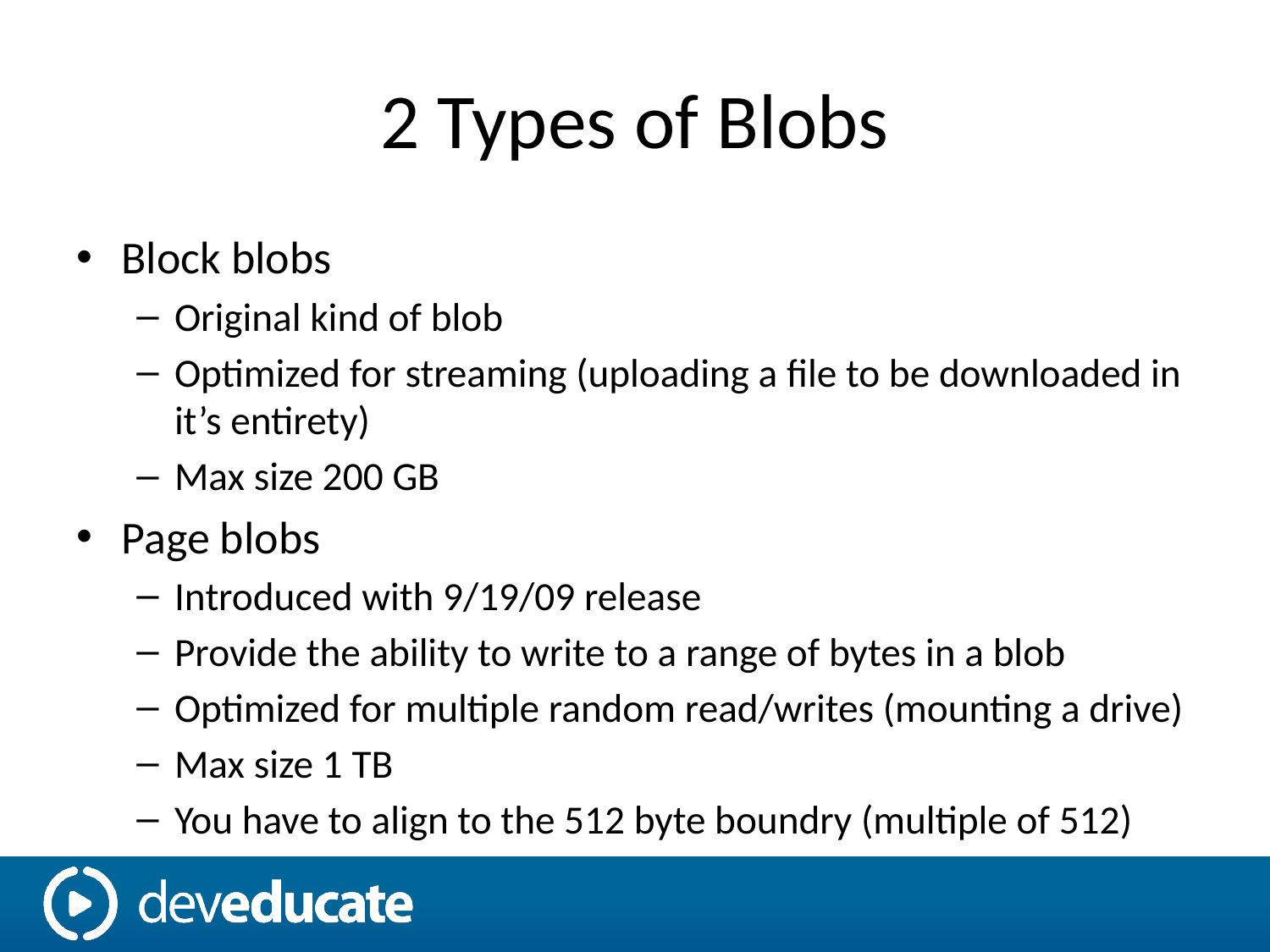

# 2 Types of Blobs
Block blobs
Original kind of blob
Optimized for streaming (uploading a file to be downloaded in it’s entirety)
Max size 200 GB
Page blobs
Introduced with 9/19/09 release
Provide the ability to write to a range of bytes in a blob
Optimized for multiple random read/writes (mounting a drive)
Max size 1 TB
You have to align to the 512 byte boundry (multiple of 512)